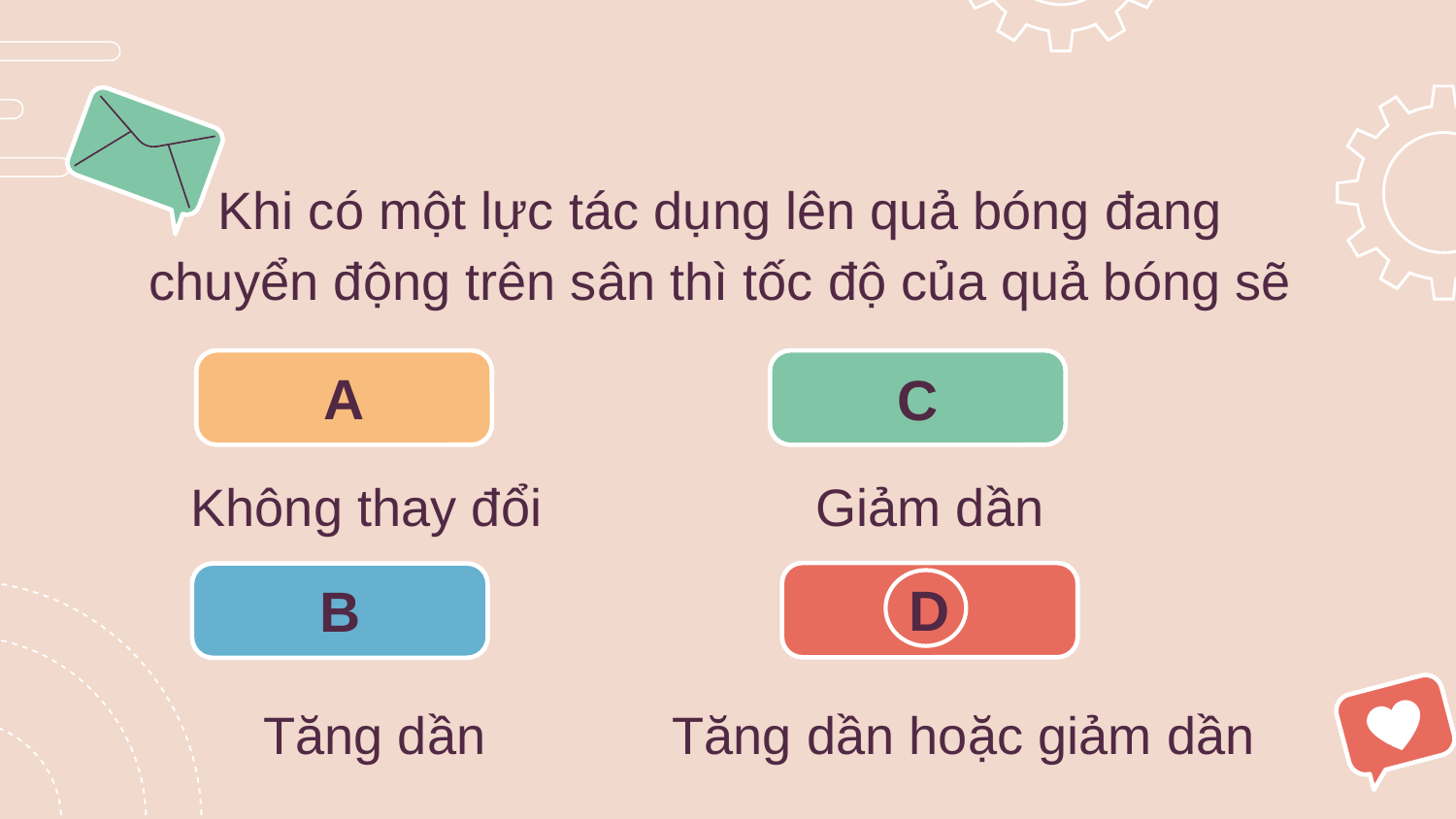

# Khi có một lực tác dụng lên quả bóng đang chuyển động trên sân thì tốc độ của quả bóng sẽ

A
C
Không thay đổi
Giảm dần

D
B

Tăng dần
Tăng dần hoặc giảm dần